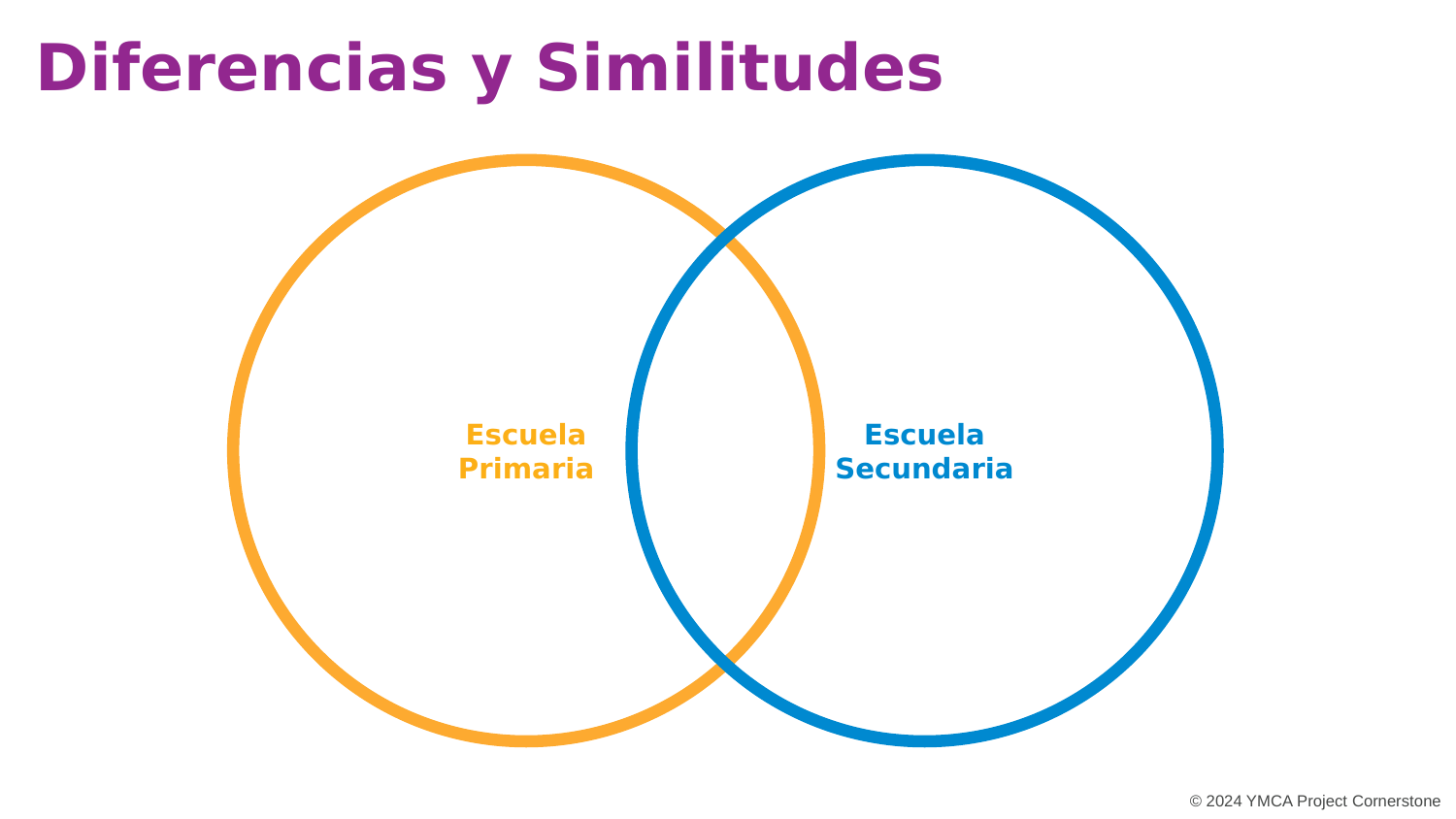

Diferencias y Similitudes

Escuela
Primaria

Escuela
Secundaria
© 2024 YMCA Project Cornerstone